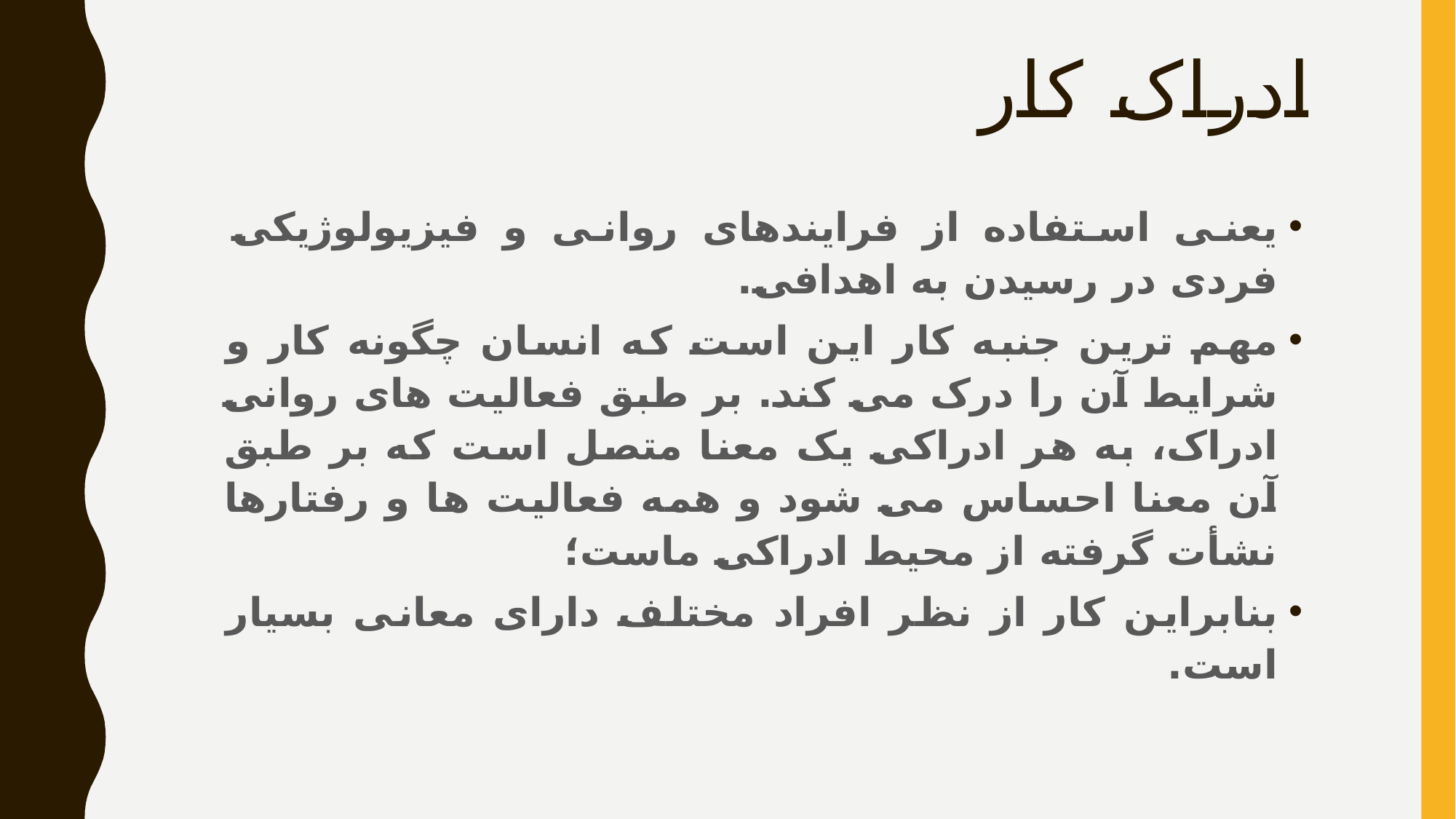

# ادراک کار
یعنی استفاده از فرایندهای روانی و فیزیولوژیکی فردی در رسیدن به اهدافی.
مهم ترین جنبه کار این است که انسان چگونه کار و شرایط آن را درک می کند. بر طبق فعالیت های روانی ادراک، به هر ادراکی یک معنا متصل است که بر طبق آن معنا احساس می شود و همه فعالیت ها و رفتارها نشأت گرفته از محیط ادراکی ماست؛
بنابراین کار از نظر افراد مختلف دارای معانی بسیار است.